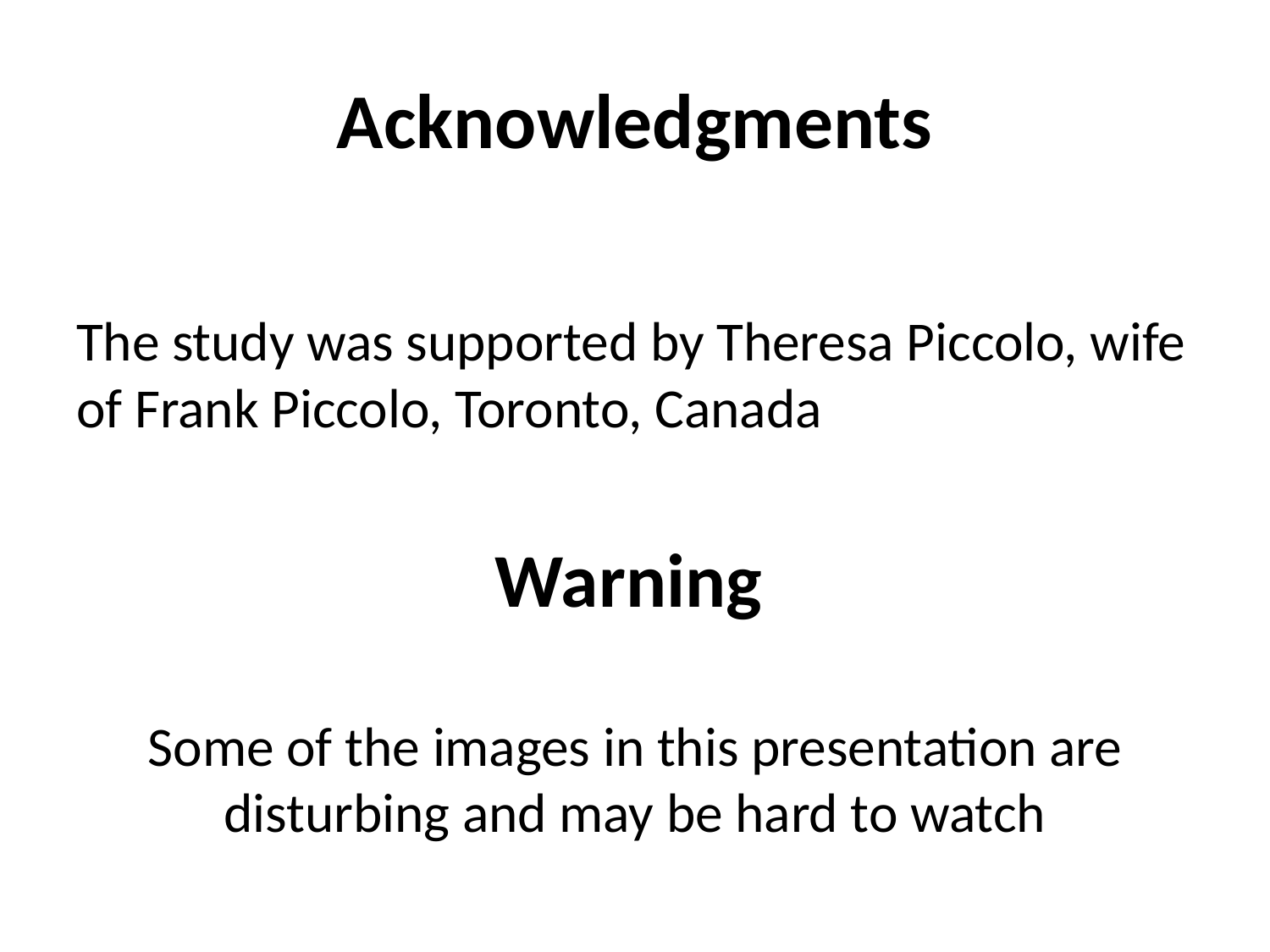

# Acknowledgments

The study was supported by Theresa Piccolo, wife of Frank Piccolo, Toronto, Canada

Warning

Some of the images in this presentation are disturbing and may be hard to watch